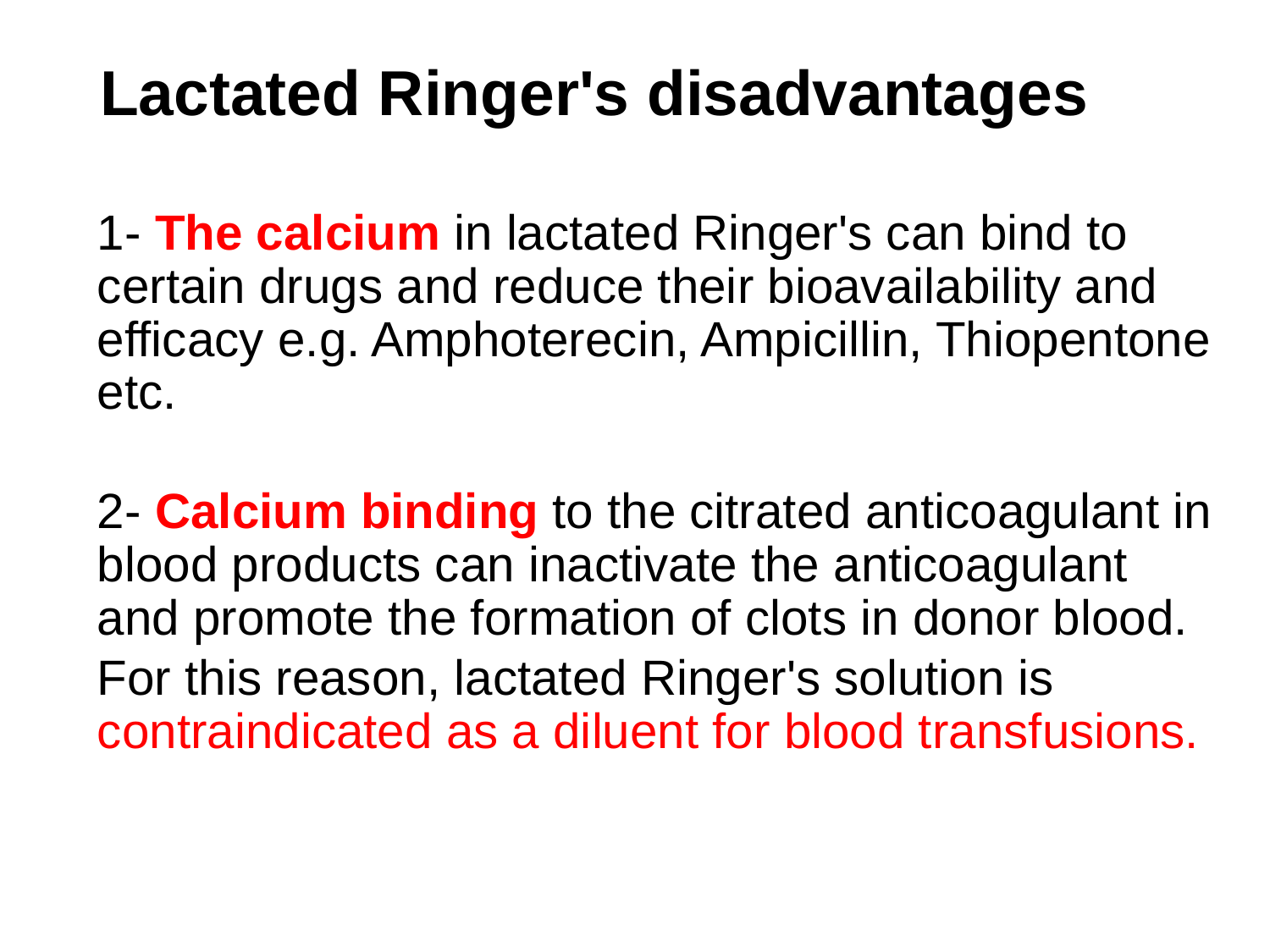

# Lactated Ringer's disadvantages
1- The calcium in lactated Ringer's can bind to certain drugs and reduce their bioavailability and efficacy e.g. Amphoterecin, Ampicillin, Thiopentone etc.

2- Calcium binding to the citrated anticoagulant in blood products can inactivate the anticoagulant and promote the formation of clots in donor blood.
For this reason, lactated Ringer's solution is contraindicated as a diluent for blood transfusions.